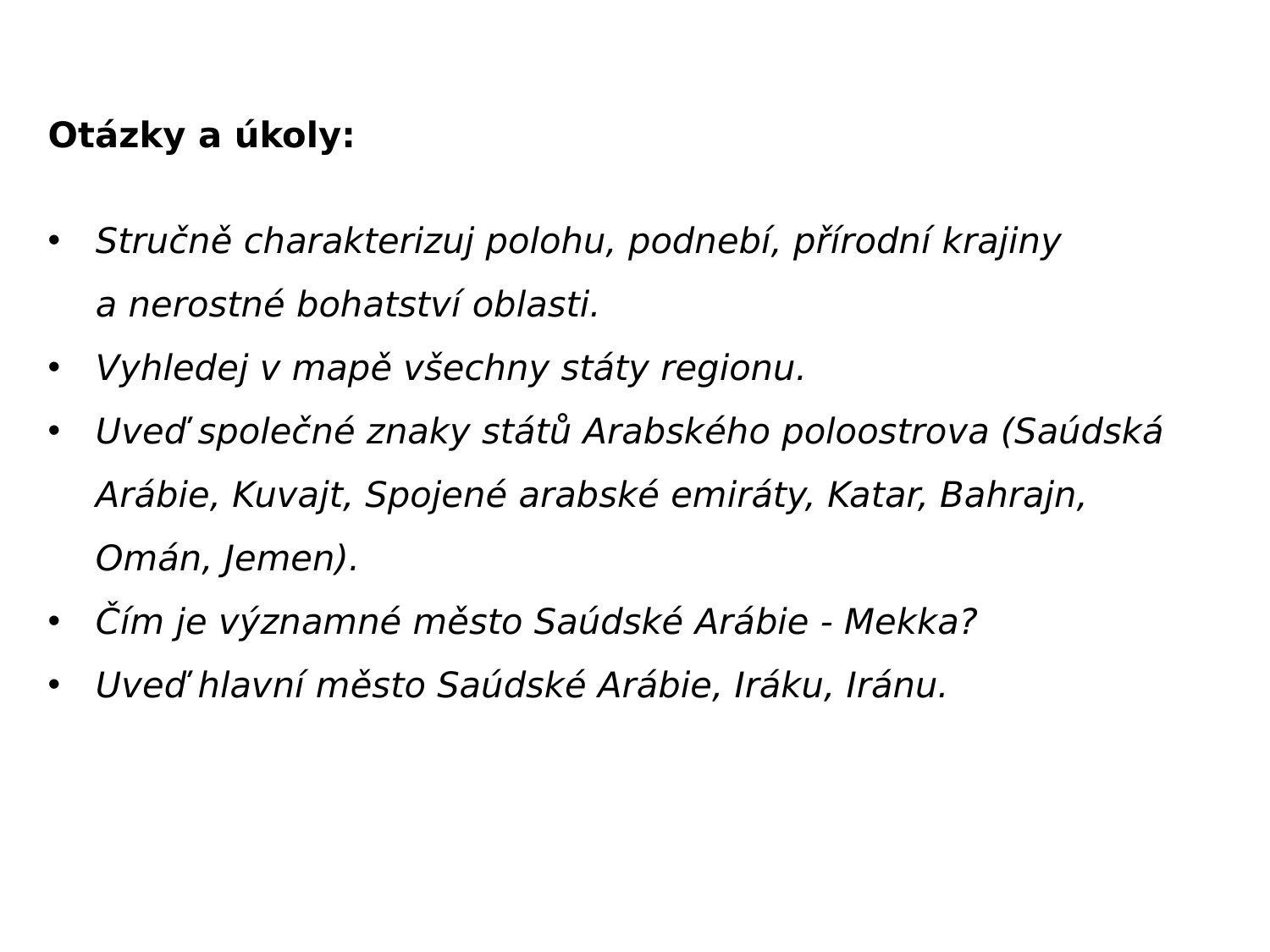

Otázky a úkoly:

Stručně charakterizuj polohu, podnebí, přírodní krajiny
a nerostné bohatství oblasti.
Vyhledej v mapě všechny státy regionu.
Uveď společné znaky států Arabského poloostrova (Saúdská Arábie, Kuvajt, Spojené arabské emiráty, Katar, Bahrajn, Omán, Jemen).
Čím je významné město Saúdské Arábie - Mekka?
Uveď hlavní město Saúdské Arábie, Iráku, Iránu.